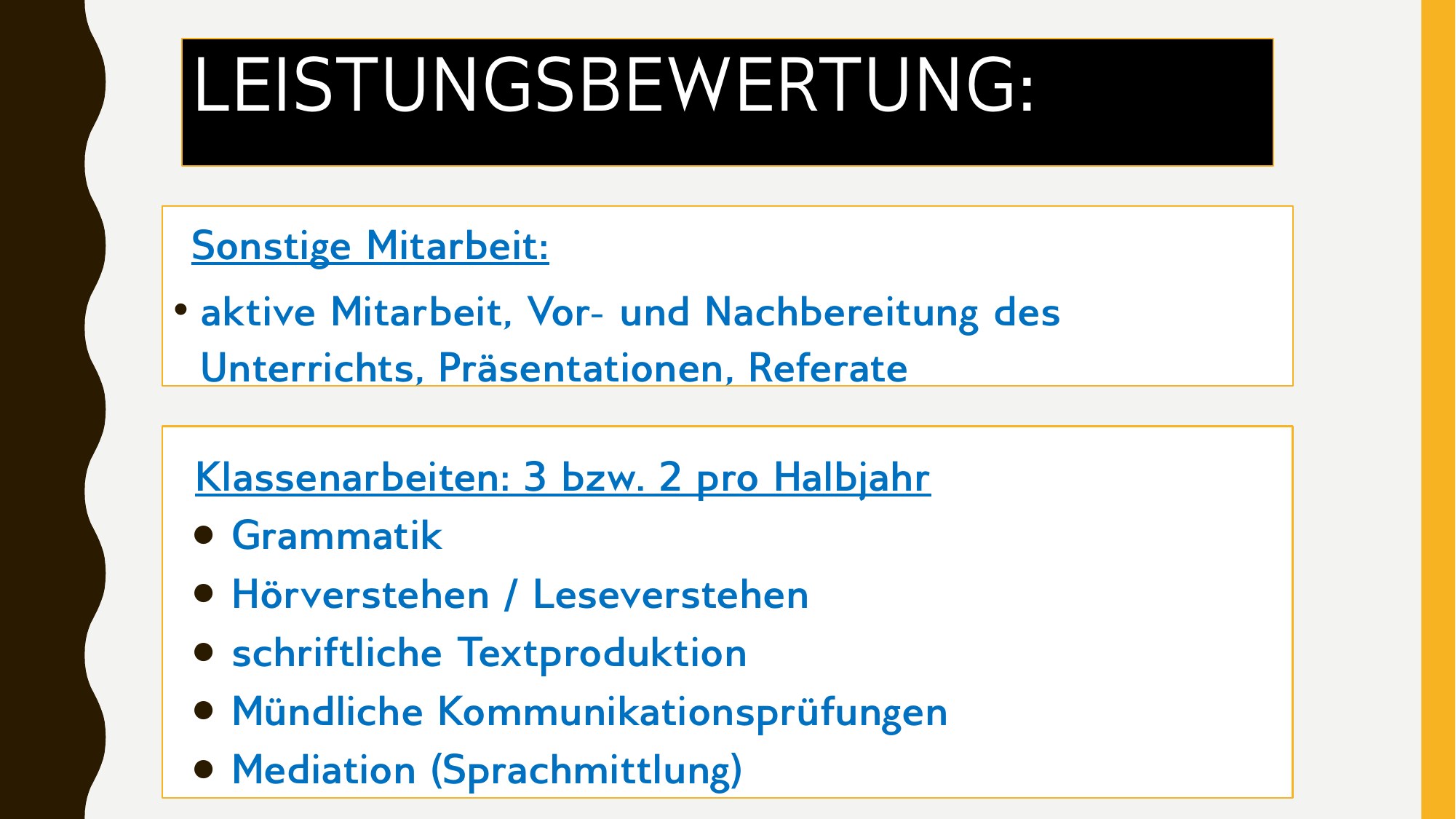

# Leistungsbewertung:
Sonstige Mitarbeit:
aktive Mitarbeit, Vor- und Nachbereitung des Unterrichts, Präsentationen, Referate
Klassenarbeiten: 3 bzw. 2 pro Halbjahr
Grammatik
Hörverstehen / Leseverstehen
schriftliche Textproduktion
Mündliche Kommunikationsprüfungen
Mediation (Sprachmittlung)